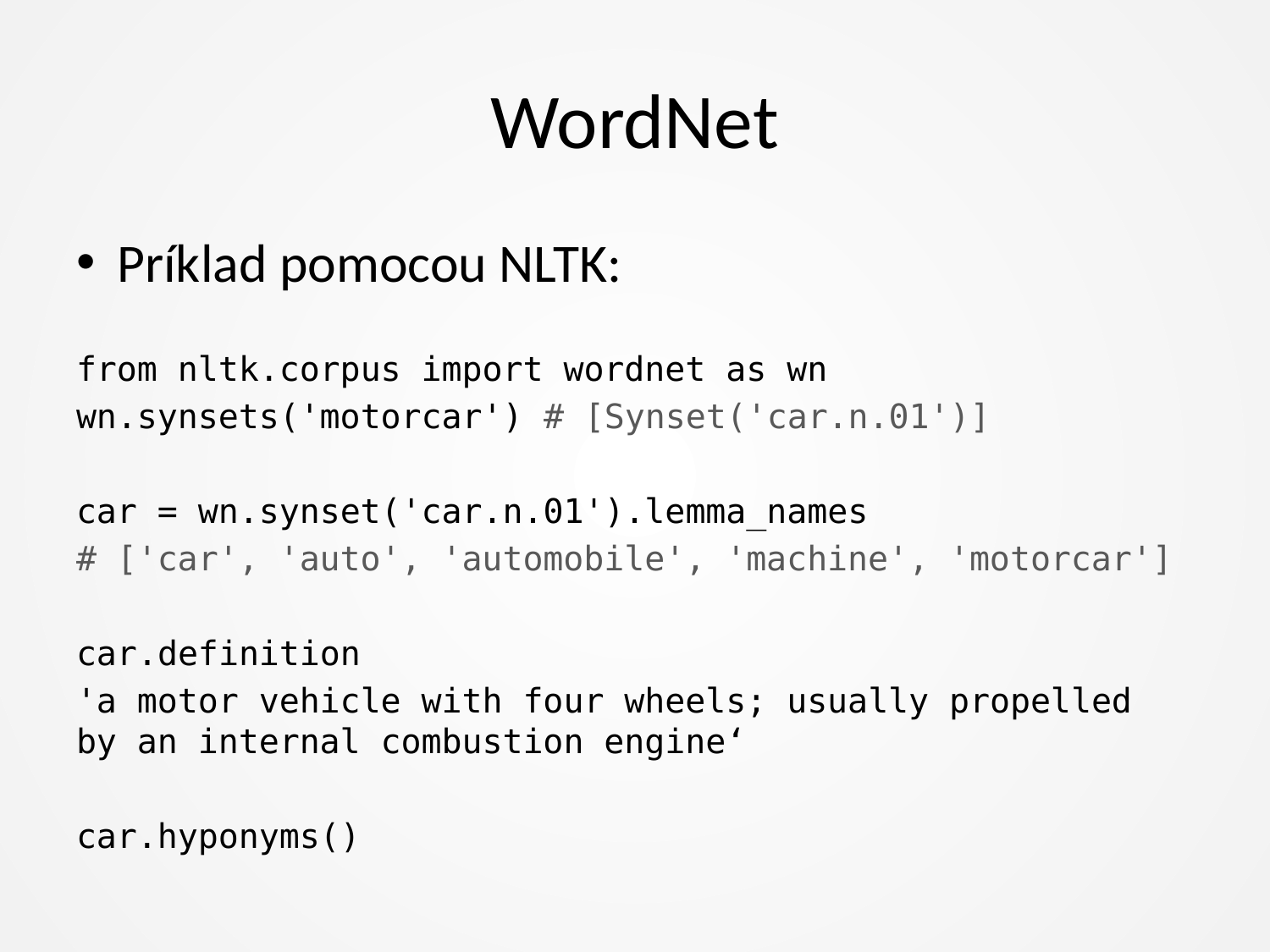

# WordNet
Príklad pomocou NLTK:

from nltk.corpus import wordnet as wn
wn.synsets('motorcar') # [Synset('car.n.01')]

car = wn.synset('car.n.01').lemma_names
# ['car', 'auto', 'automobile', 'machine', 'motorcar']

car.definition
'a motor vehicle with four wheels; usually propelled by an internal combustion engine‘

car.hyponyms()